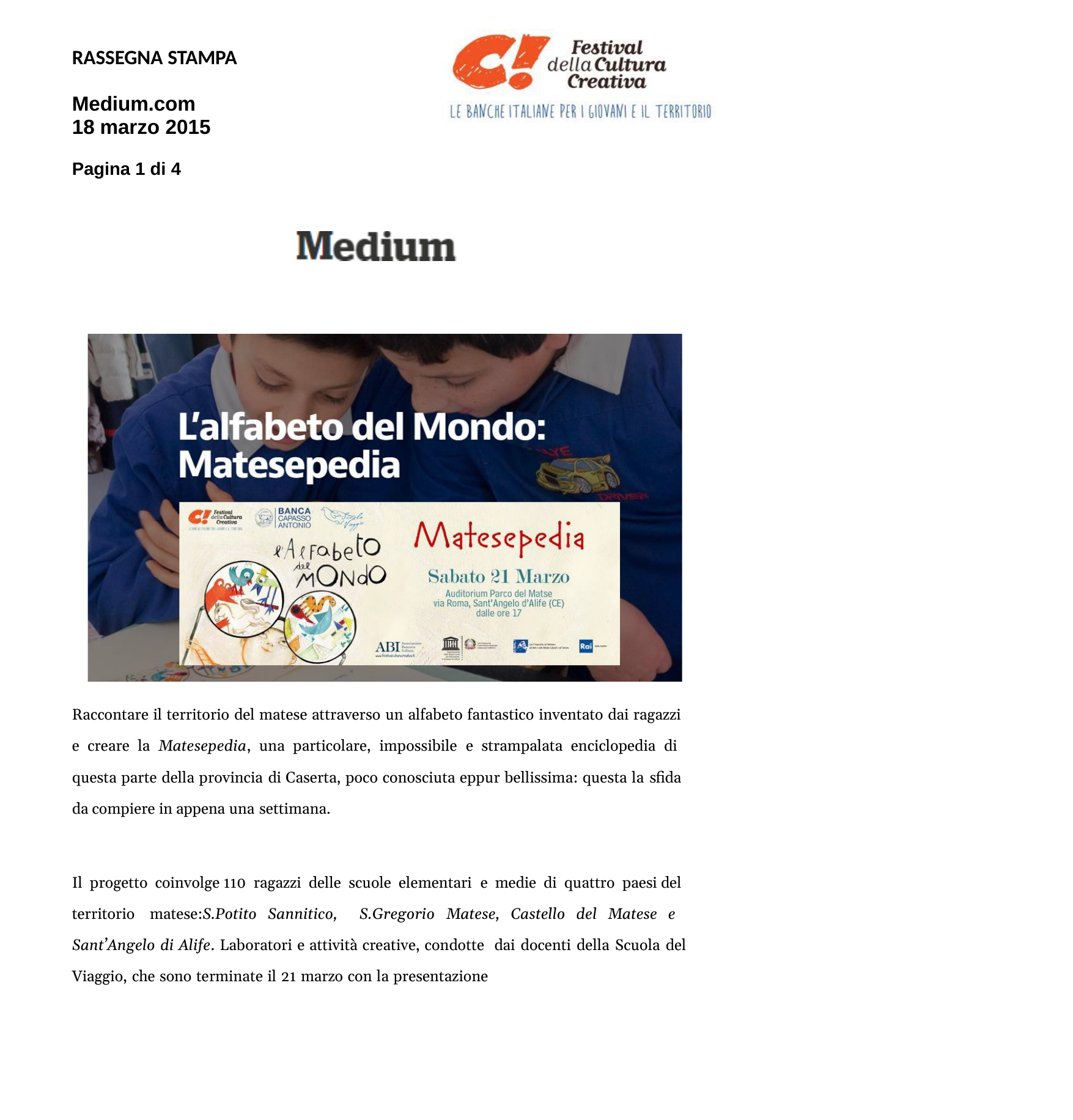

RASSEGNA STAMPA

Medium.com  18 marzo 2015
Pagina 1 di 4

Raccontare il territorio del matese attraverso un alfabeto fantastico inventato dai ragazzi
e creare la Matesepedia, una particolare, impossibile e strampalata enciclopedia di  questa parte della provincia di Caserta, poco conosciuta eppur bellissima: questa la sfida  da compiere in appena una settimana.
Il  progetto  coinvolge 110  ragazzi  delle  scuole  elementari  e  medie  di  quattro  paesi del
territorio matese:S.Potito Sannitico,  S.Gregorio Matese, Castello del Matese e  Sant’Angelo di Alife. Laboratori e attività creative, condotte  dai docenti della Scuola del Viaggio, che sono terminate il 21 marzo con la presentazione